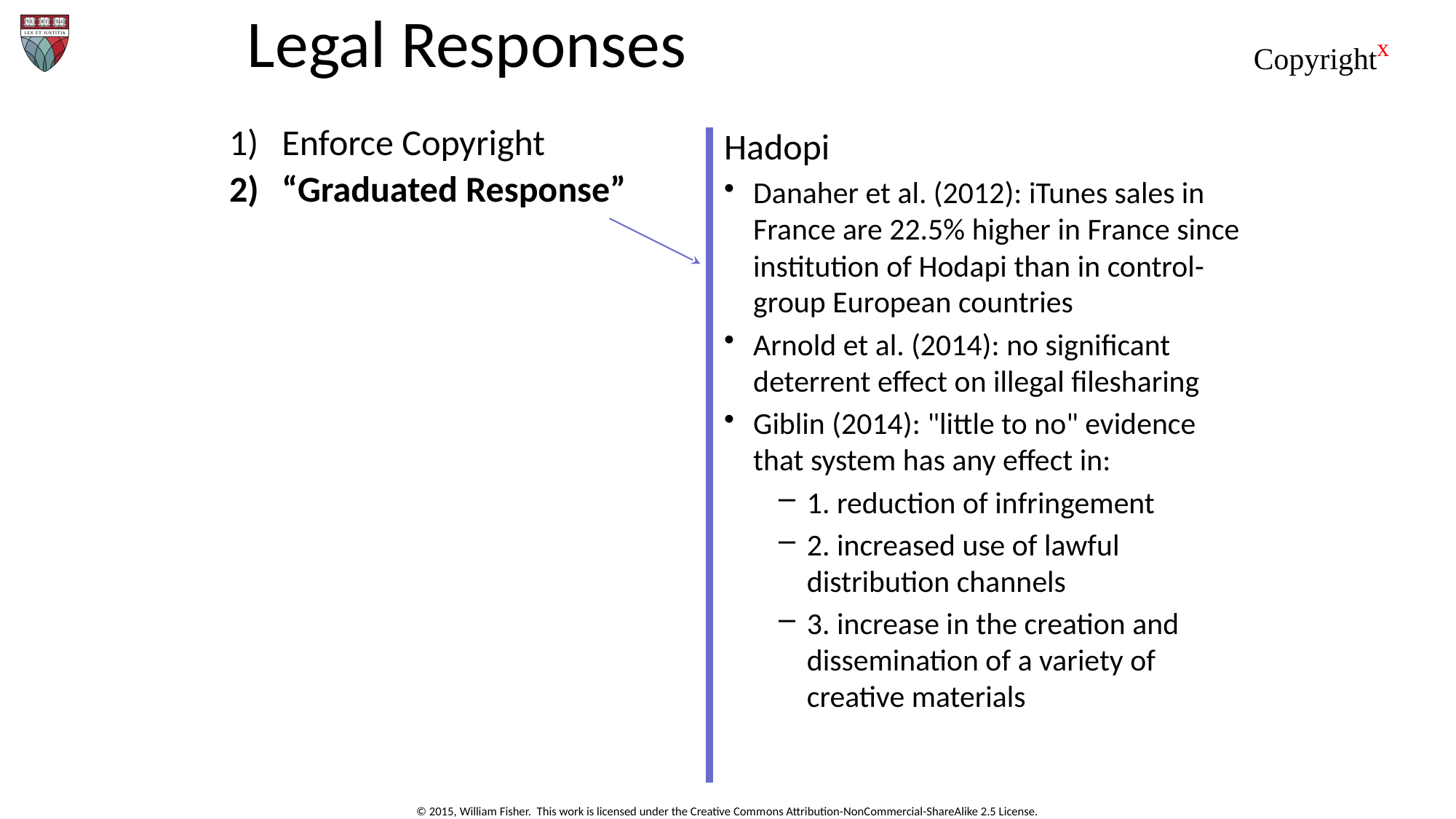

# Legal Responses
Enforce Copyright
“Graduated Response”
Hadopi
Danaher et al. (2012): iTunes sales in France are 22.5% higher in France since institution of Hodapi than in control-group European countries
Arnold et al. (2014): no significant deterrent effect on illegal filesharing
Giblin (2014): "little to no" evidence that system has any effect in:
1. reduction of infringement
2. increased use of lawful distribution channels
3. increase in the creation and dissemination of a variety of creative materials

© 2015, William Fisher.  This work is licensed under the Creative Commons Attribution-NonCommercial-ShareAlike 2.5 License.